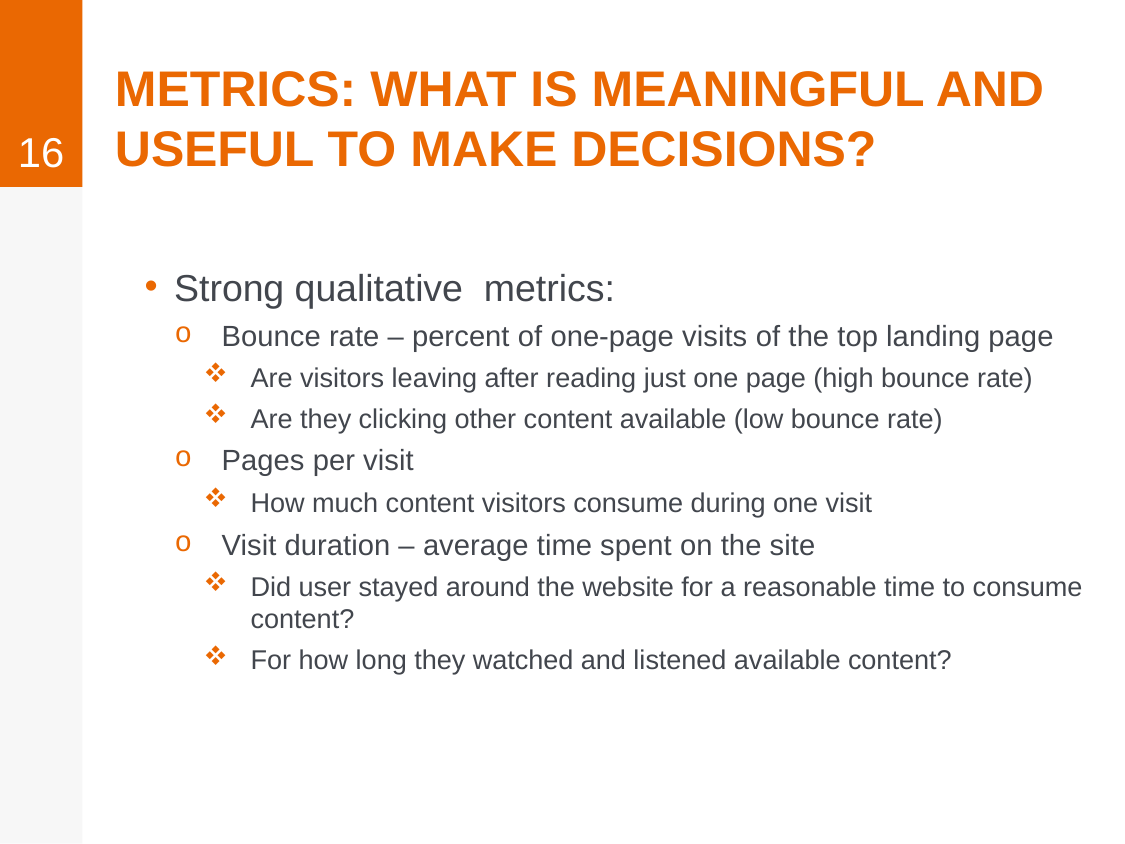

16
# Metrics: What is meaningful and useful to make decisions?
Strong qualitative  metrics:
Bounce rate – percent of one-page visits of the top landing page
Are visitors leaving after reading just one page (high bounce rate)
Are they clicking other content available (low bounce rate)
Pages per visit
How much content visitors consume during one visit
Visit duration – average time spent on the site
Did user stayed around the website for a reasonable time to consume content?
For how long they watched and listened available content?